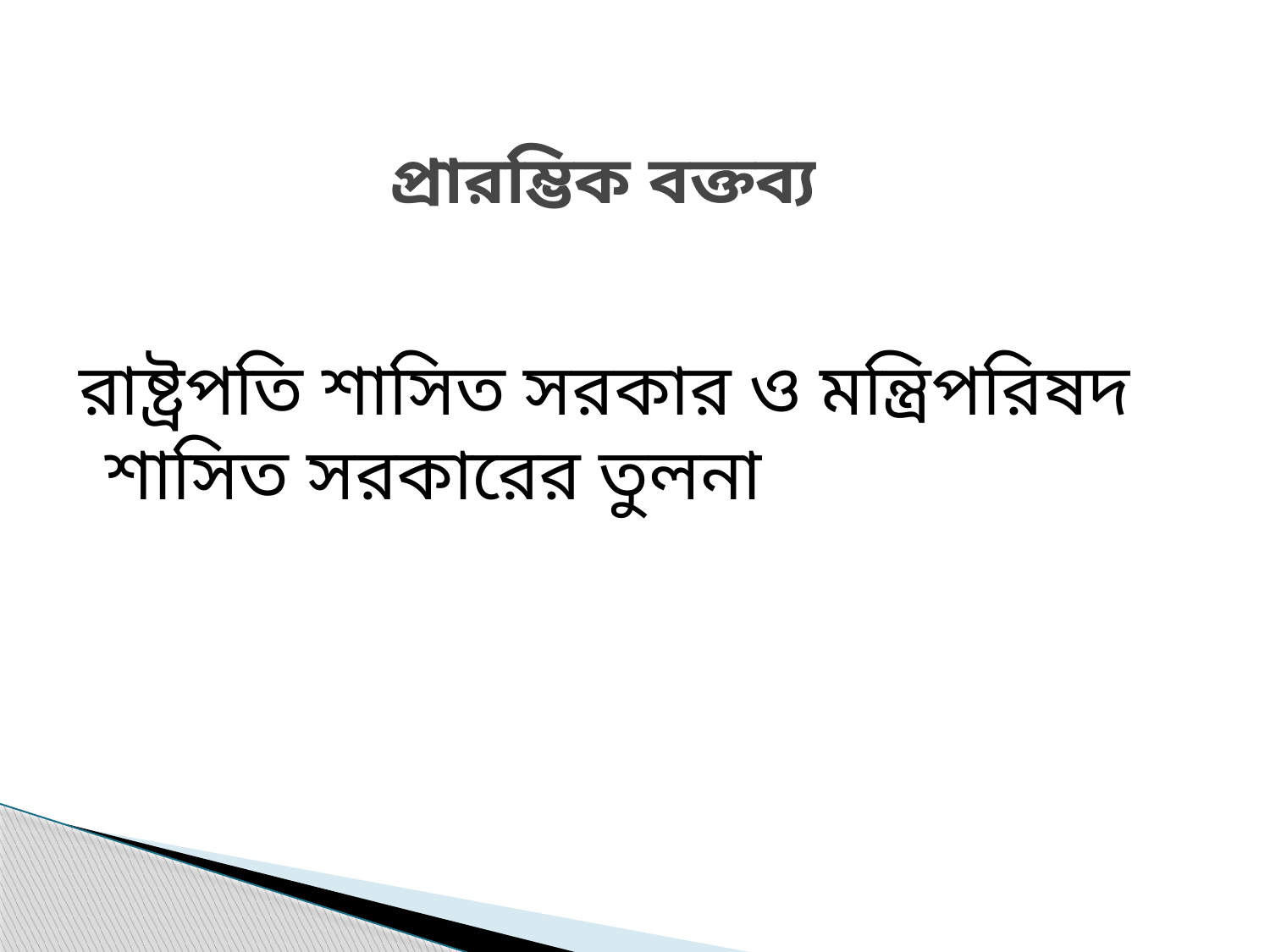

# প্রারম্ভিক বক্তব্য
 রাষ্ট্রপতি শাসিত সরকার ও মন্ত্রিপরিষদ শাসিত সরকারের তুলনা